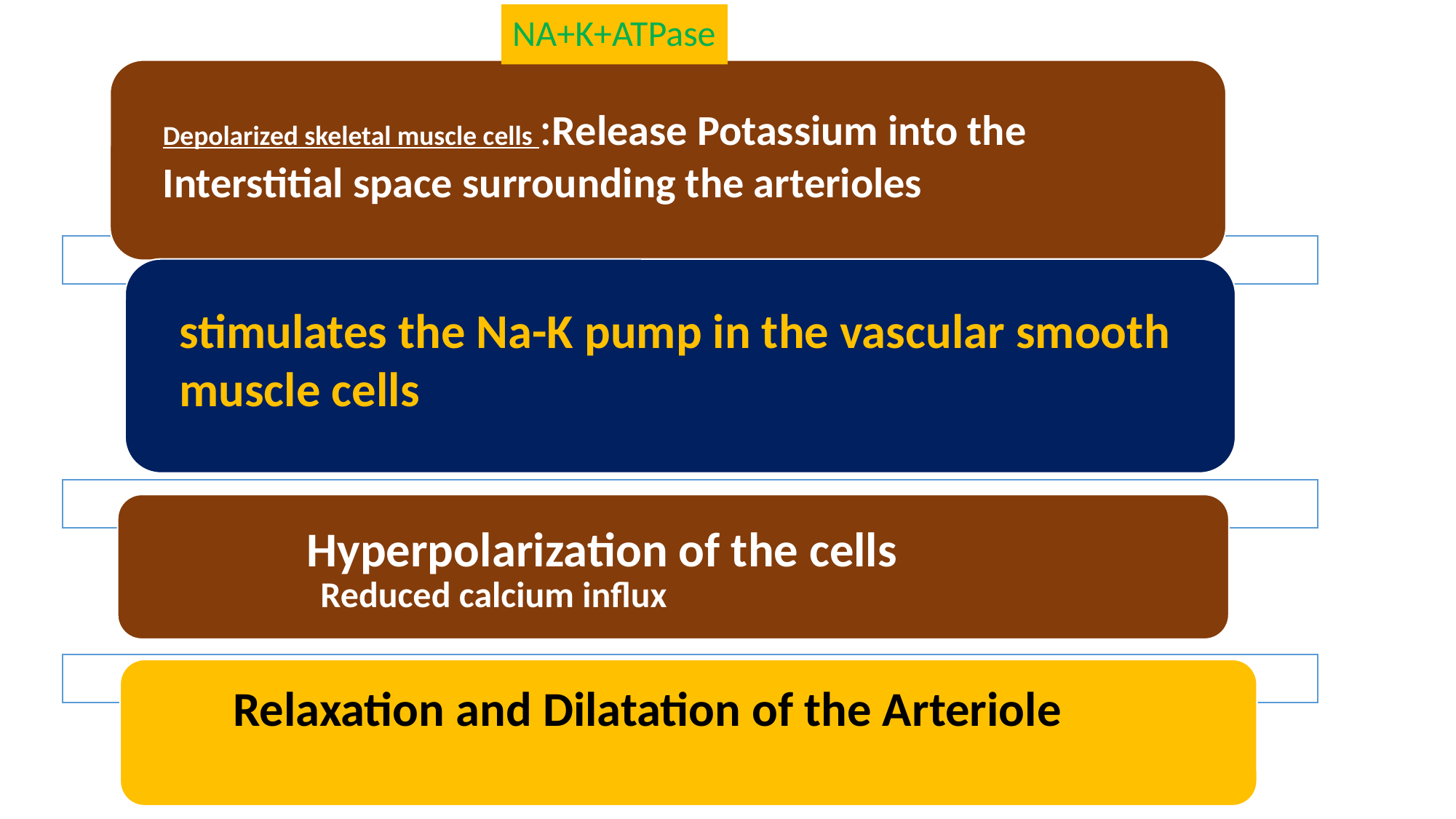

# NA+K+ATPase
Depolarized skeletal muscle cells :Release Potassium into the Interstitial space surrounding the arterioles

stimulates the Na-K pump in the vascular smooth muscle cells

             Hyperpolarization of the cells
                   Reduced calcium influx
      Relaxation and Dilatation of the Arteriole